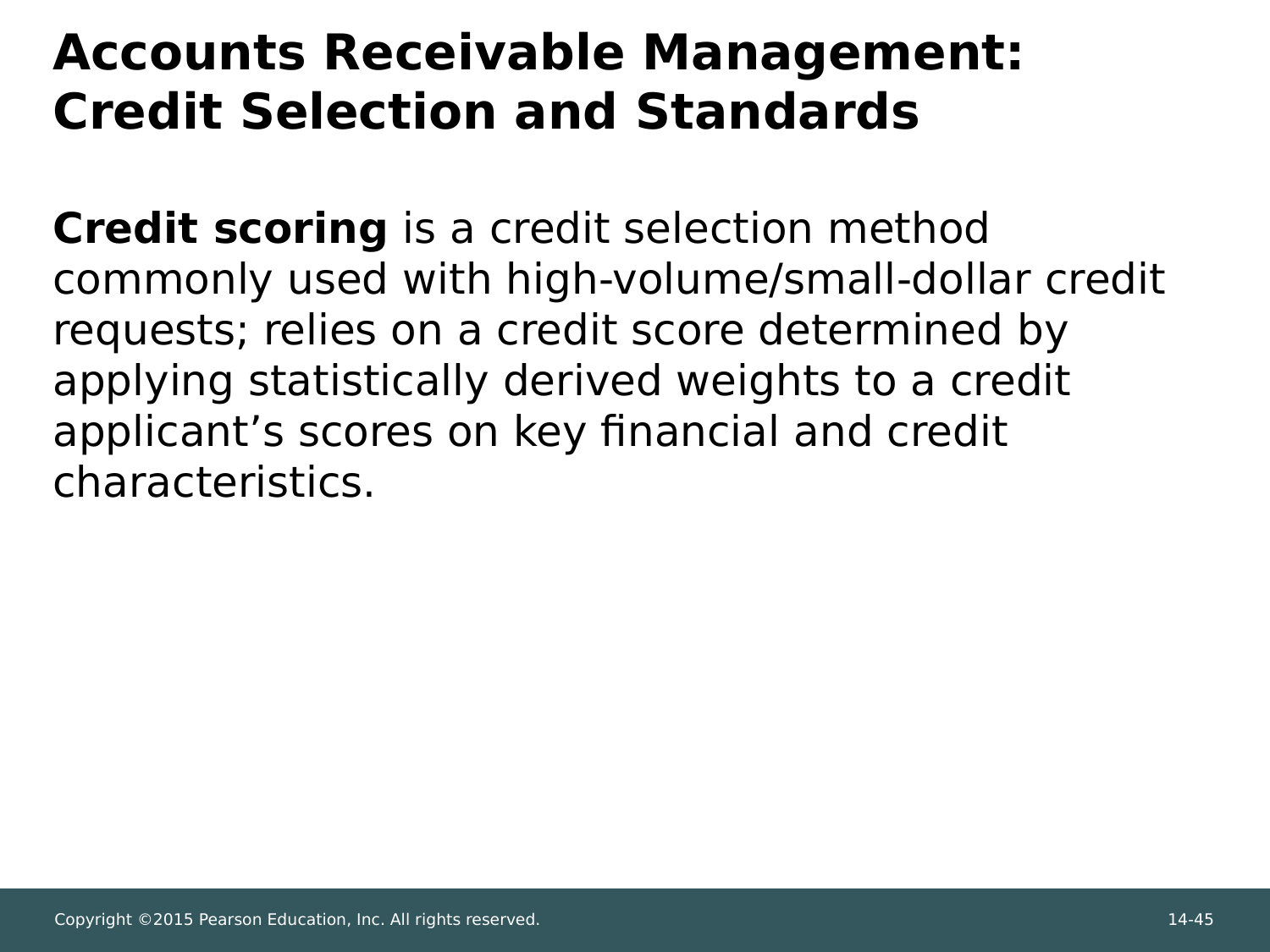

Credit scoring is a credit selection method commonly used with high-volume/small-dollar credit requests; relies on a credit score determined by applying statistically derived weights to a credit applicant’s scores on key financial and credit characteristics.
# Accounts Receivable Management: Credit Selection and Standards